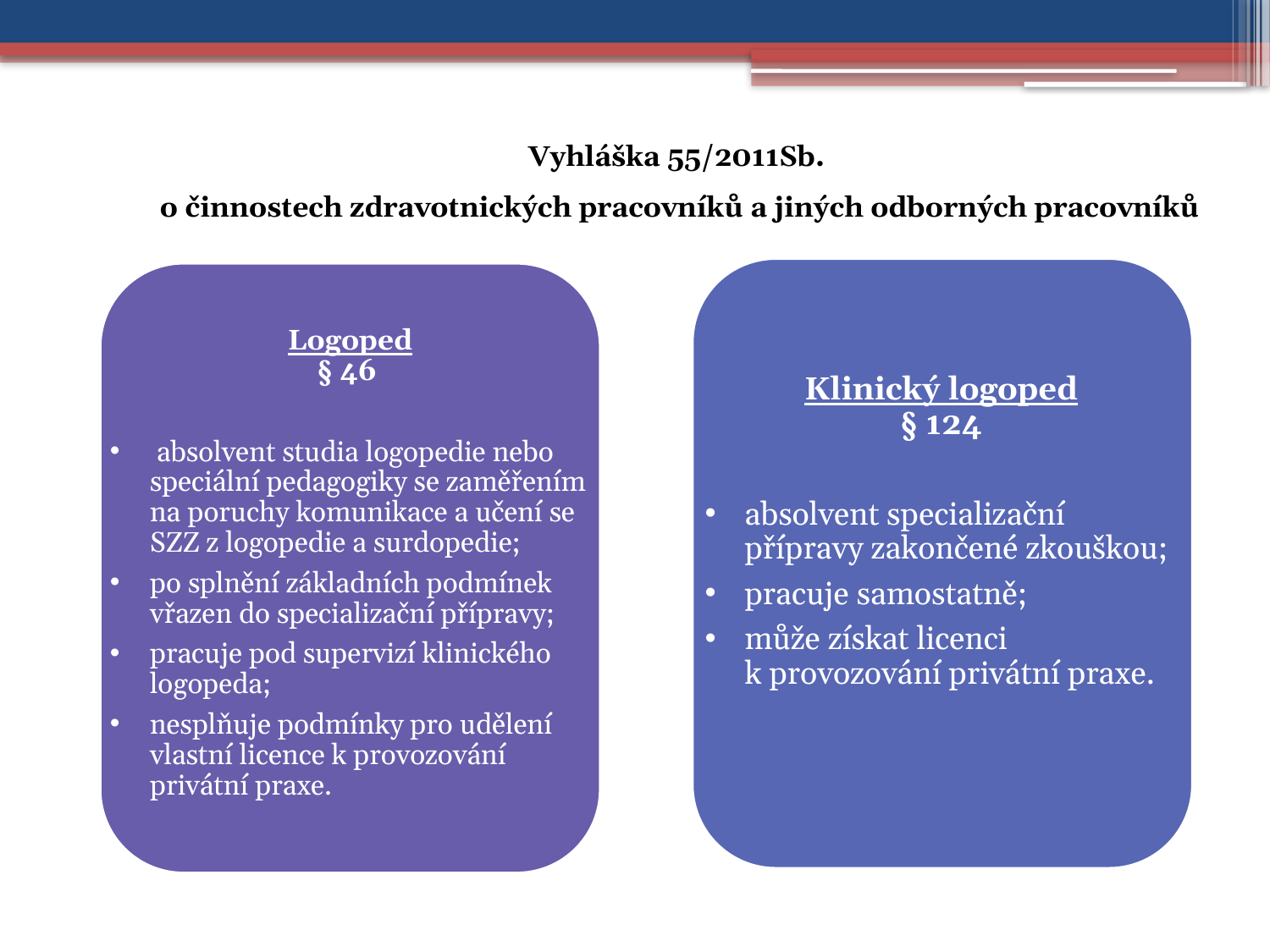

Vyhláška 55/2011Sb.
 o činnostech zdravotnických pracovníků a jiných odborných pracovníků
Klinický logoped
§ 124

absolvent specializační přípravy zakončené zkouškou;
pracuje samostatně;
může získat licenci k provozování privátní praxe.

Logoped
§ 46

 absolvent studia logopedie nebo speciální pedagogiky se zaměřením na poruchy komunikace a učení se SZZ z logopedie a surdopedie;
po splnění základních podmínek vřazen do specializační přípravy;
pracuje pod supervizí klinického logopeda;
nesplňuje podmínky pro udělení vlastní licence k provozování privátní praxe.